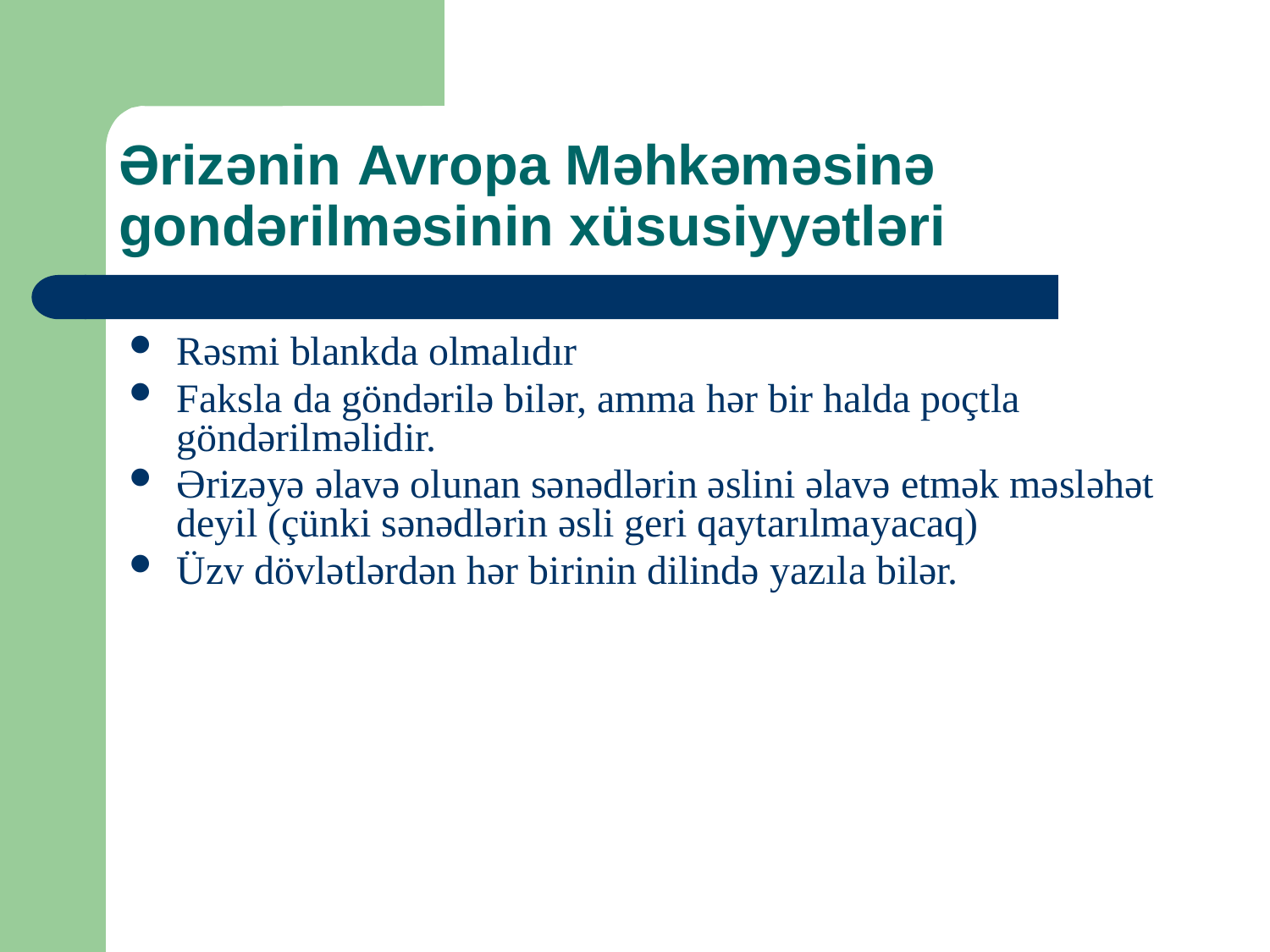

# Ərizənin Avropa Məhkəməsinə gondərilməsinin xüsusiyyətləri
Rəsmi blankda olmalıdır
Faksla da göndərilə bilər, amma hər bir halda poçtla göndərilməlidir.
Ərizəyə əlavə olunan sənədlərin əslini əlavə etmək məsləhət deyil (çünki sənədlərin əsli geri qaytarılmayacaq)
Üzv dövlətlərdən hər birinin dilində yazıla bilər.